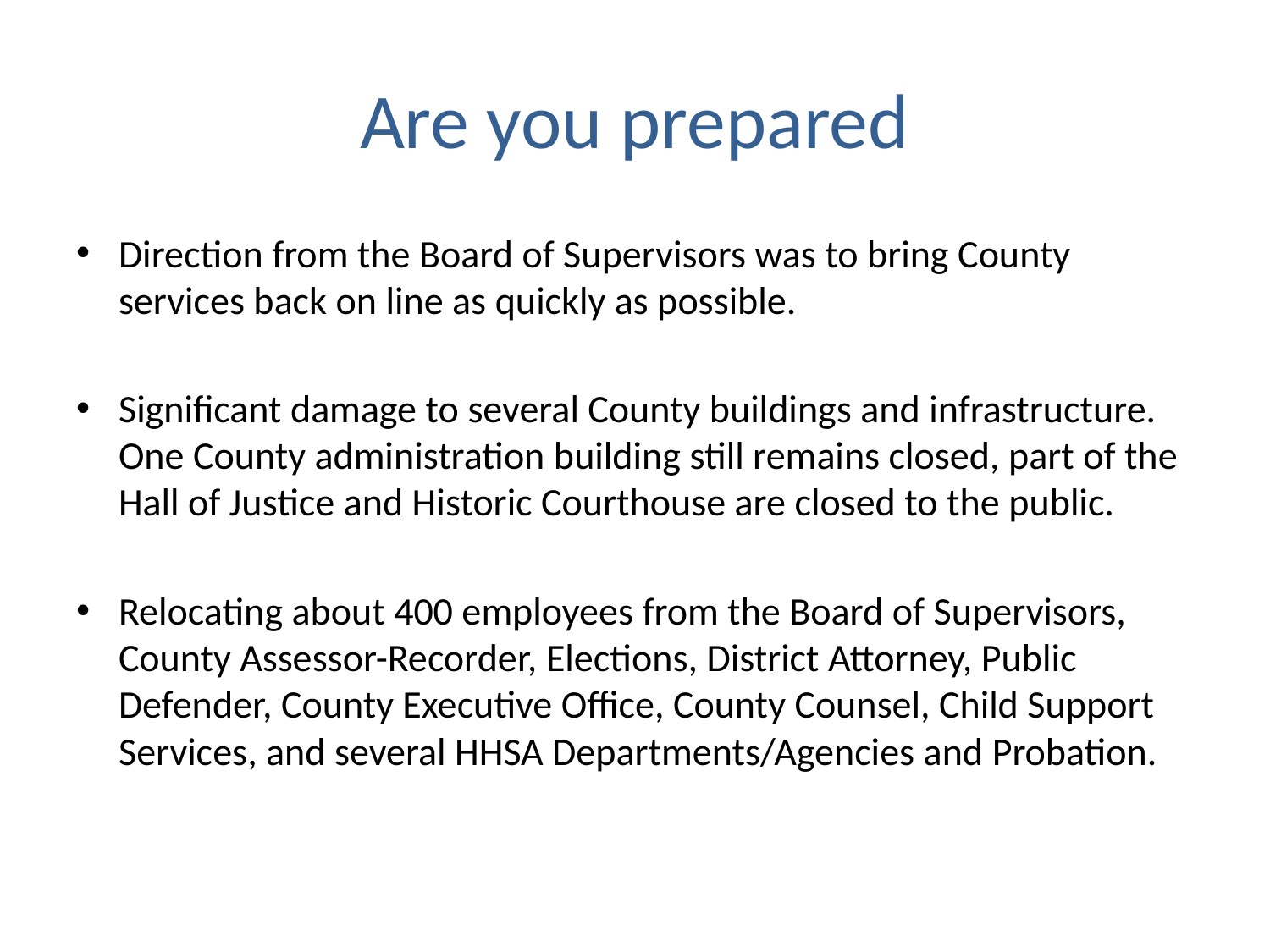

# Are you prepared
Direction from the Board of Supervisors was to bring County services back on line as quickly as possible.

Significant damage to several County buildings and infrastructure. One County administration building still remains closed, part of the Hall of Justice and Historic Courthouse are closed to the public.

Relocating about 400 employees from the Board of Supervisors, County Assessor-Recorder, Elections, District Attorney, Public Defender, County Executive Office, County Counsel, Child Support Services, and several HHSA Departments/Agencies and Probation.